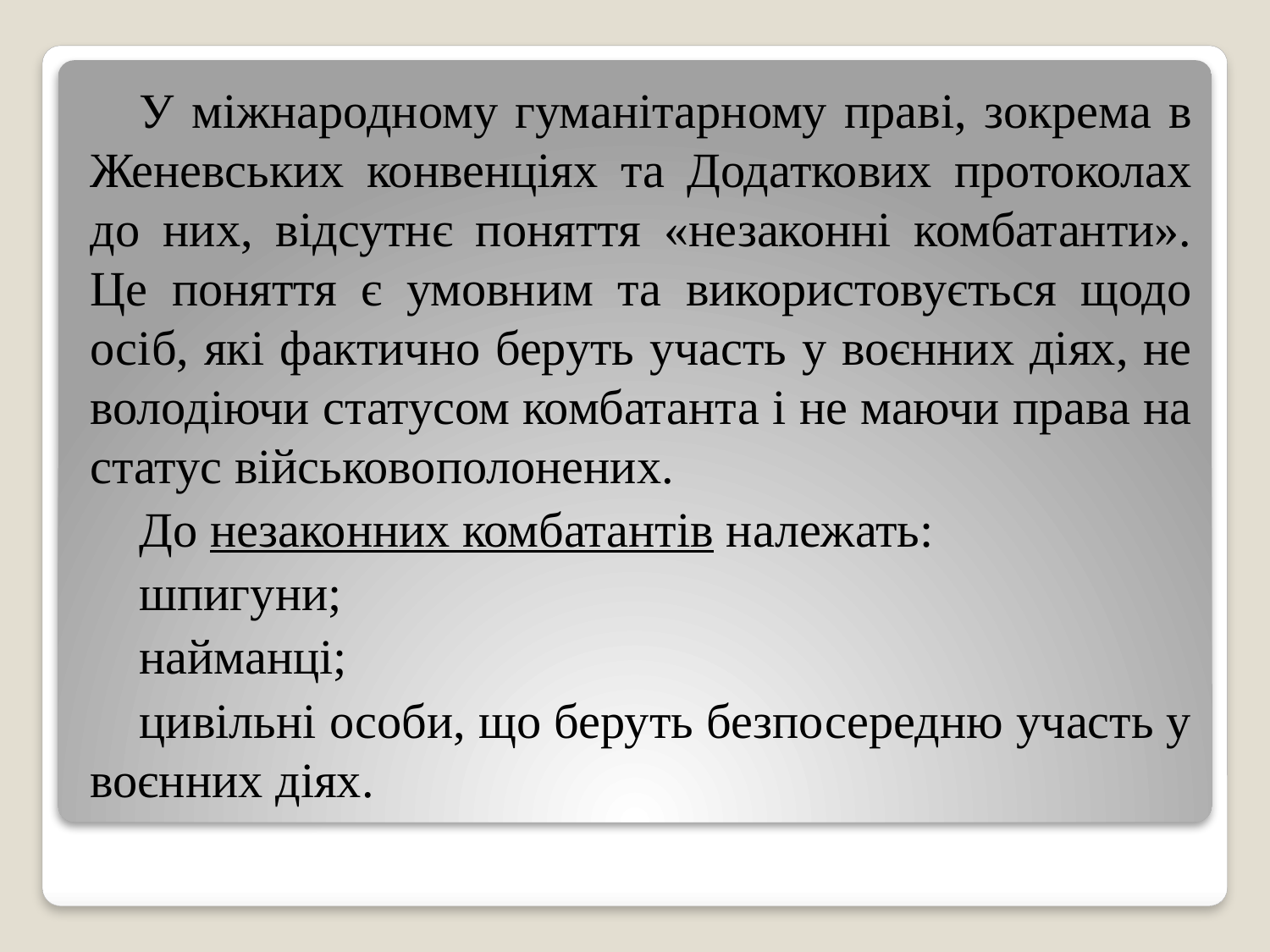

У міжнародному гуманітарному праві, зокрема в Женевських конвенціях та Додаткових протоколах до них, відсутнє поняття «незаконні комбатанти». Це поняття є умовним та використовується щодо осіб, які фактично беруть участь у воєнних діях, не володіючи статусом комбатанта і не маючи права на статус військовополонених.
До незаконних комбатантів належать:
шпигуни;
найманці;
цивільні особи, що беруть безпосередню участь у воєнних діях.